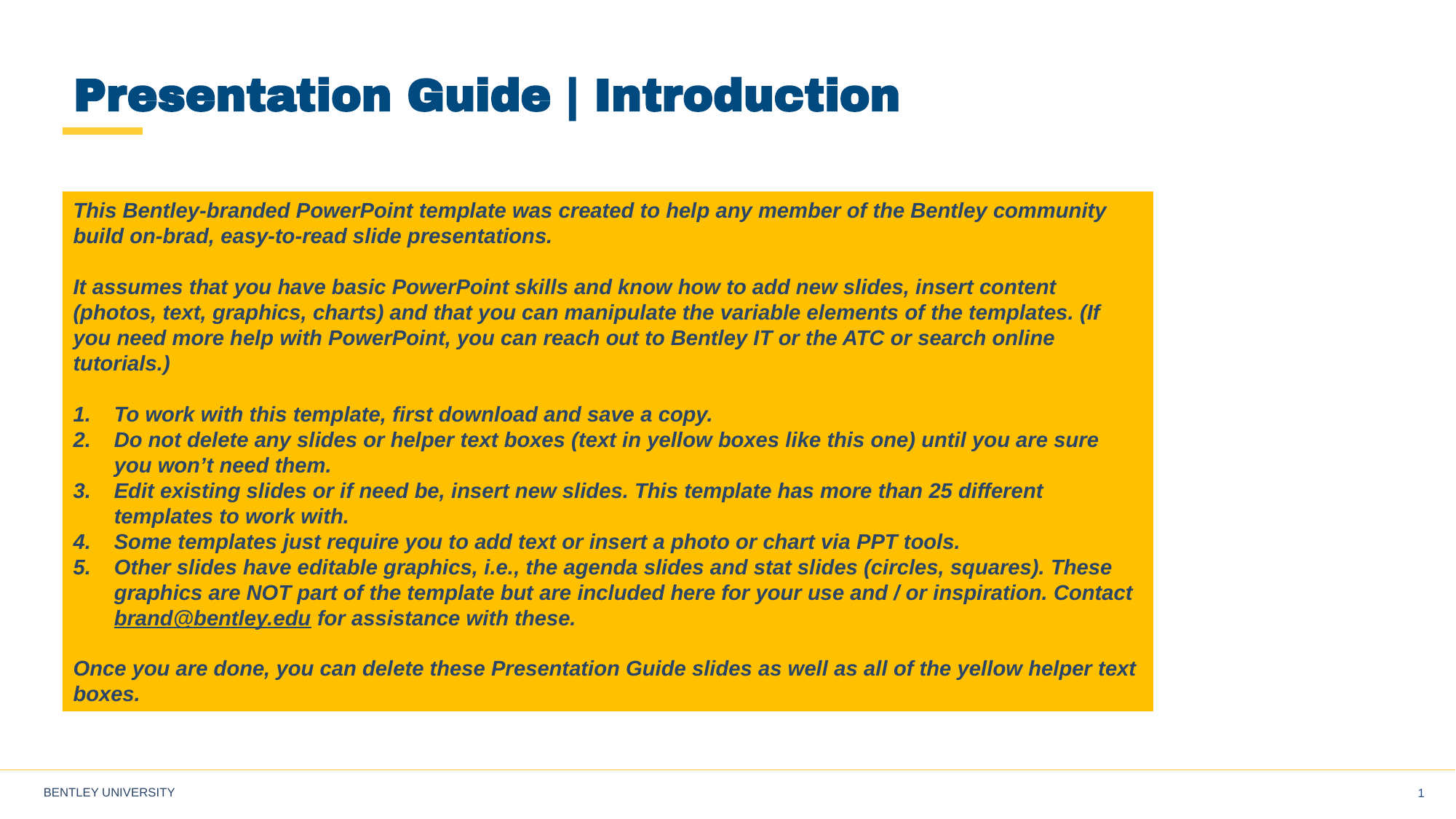

# Presentation Guide | Introduction
This Bentley-branded PowerPoint template was created to help any member of the Bentley community build on-brad, easy-to-read slide presentations.

It assumes that you have basic PowerPoint skills and know how to add new slides, insert content (photos, text, graphics, charts) and that you can manipulate the variable elements of the templates. (If you need more help with PowerPoint, you can reach out to Bentley IT or the ATC or search online tutorials.)

To work with this template, first download and save a copy.
Do not delete any slides or helper text boxes (text in yellow boxes like this one) until you are sure you won’t need them.
Edit existing slides or if need be, insert new slides. This template has more than 25 different templates to work with.
Some templates just require you to add text or insert a photo or chart via PPT tools.
Other slides have editable graphics, i.e., the agenda slides and stat slides (circles, squares). These graphics are NOT part of the template but are included here for your use and / or inspiration. Contact brand@bentley.edu for assistance with these.

Once you are done, you can delete these Presentation Guide slides as well as all of the yellow helper text boxes.